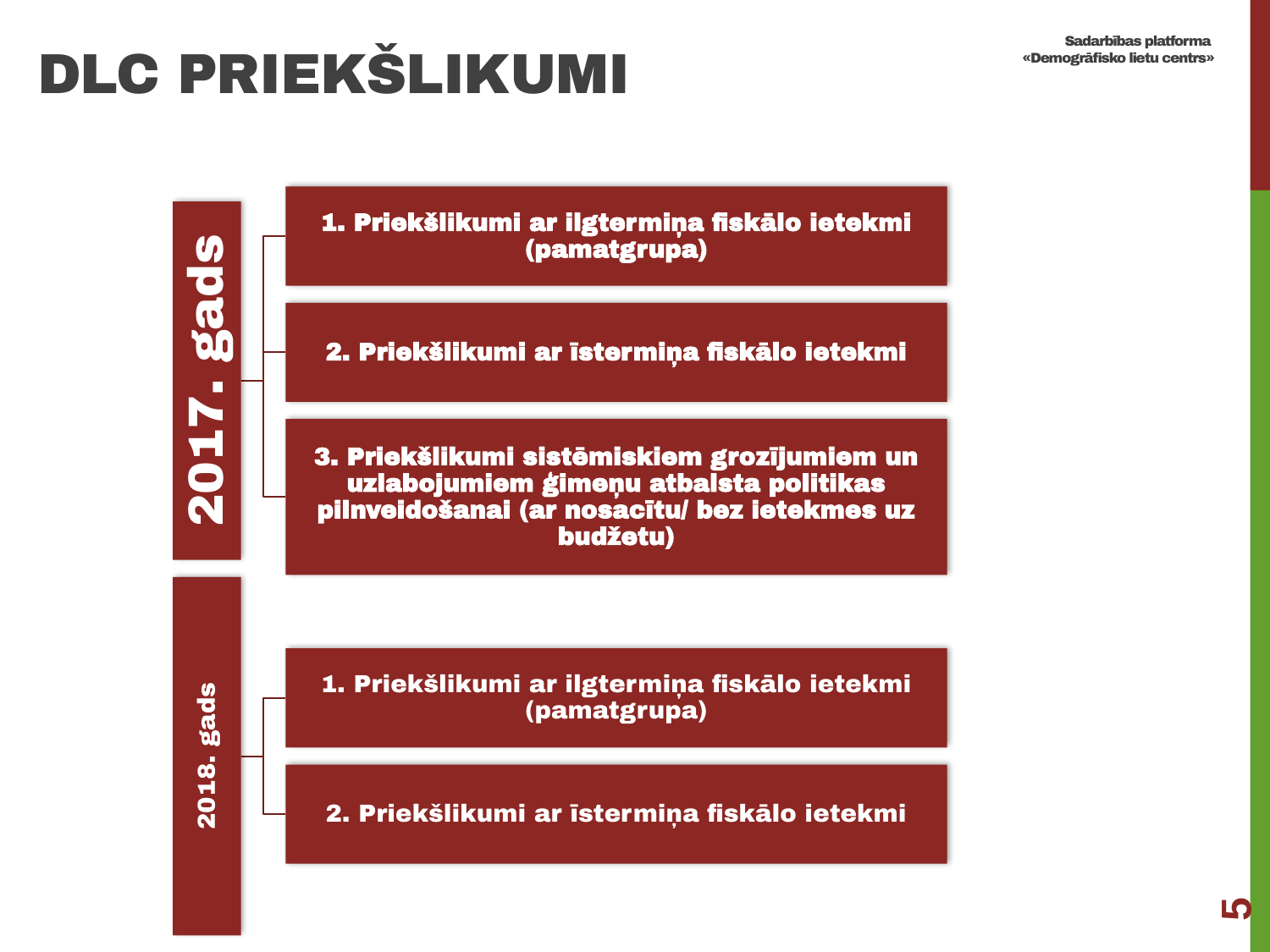

# DLC priekšlikumi

2017. gads
1. Priekšlikumi ar ilgtermiņa fiskālo ietekmi (pamatgrupa)
2. Priekšlikumi ar īstermiņa fiskālo ietekmi
3. Priekšlikumi sistēmiskiem grozījumiem un uzlabojumiem ģimeņu atbalsta politikas pilnveidošanai (ar nosacītu/ bez ietekmes uz budžetu)
2018. gads
1. Priekšlikumi ar ilgtermiņa fiskālo ietekmi (pamatgrupa)
2. Priekšlikumi ar īstermiņa fiskālo ietekmi
5